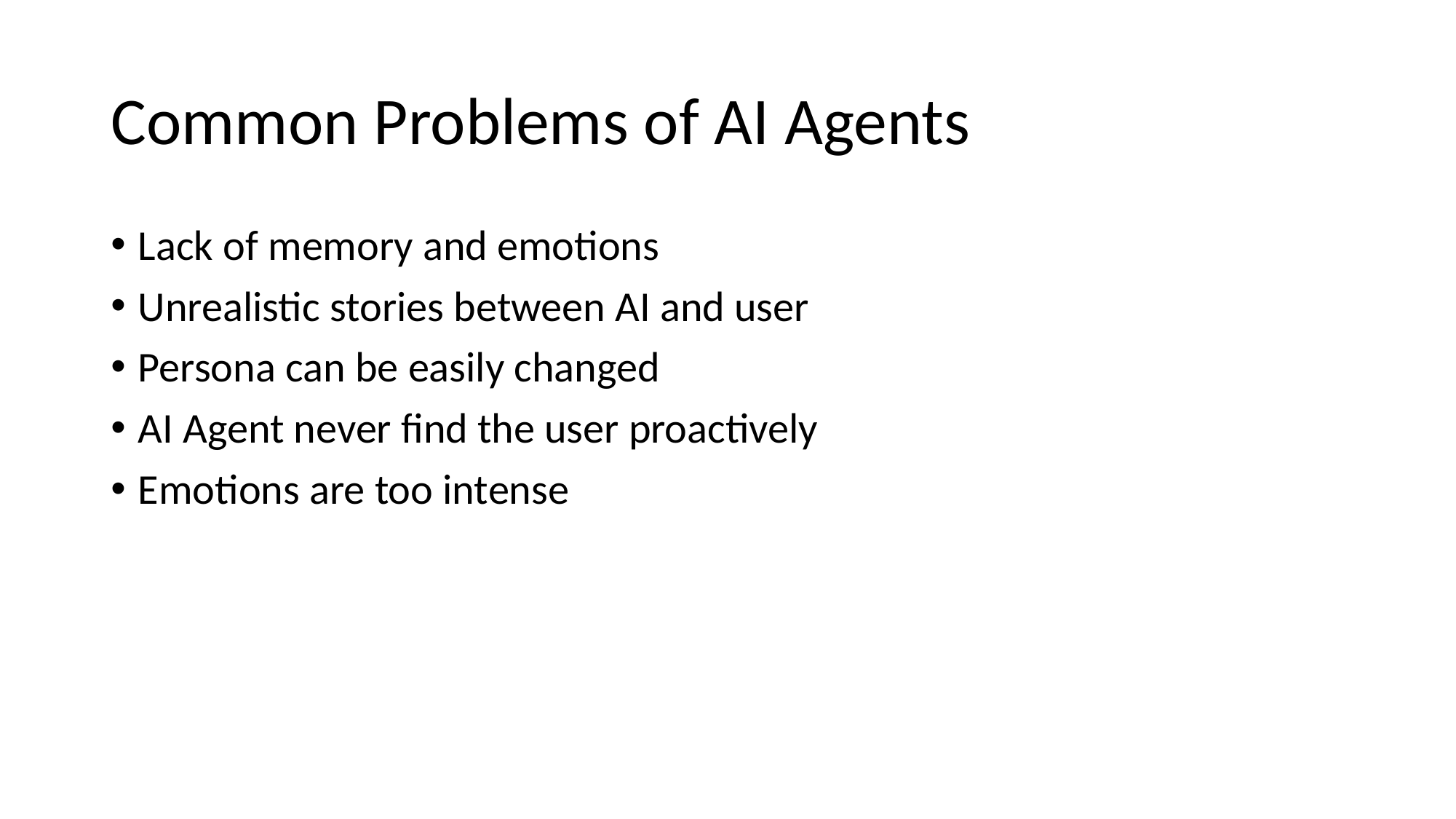

# Common Problems of AI Agents
Lack of memory and emotions
Unrealistic stories between AI and user
Persona can be easily changed
AI Agent never find the user proactively
Emotions are too intense